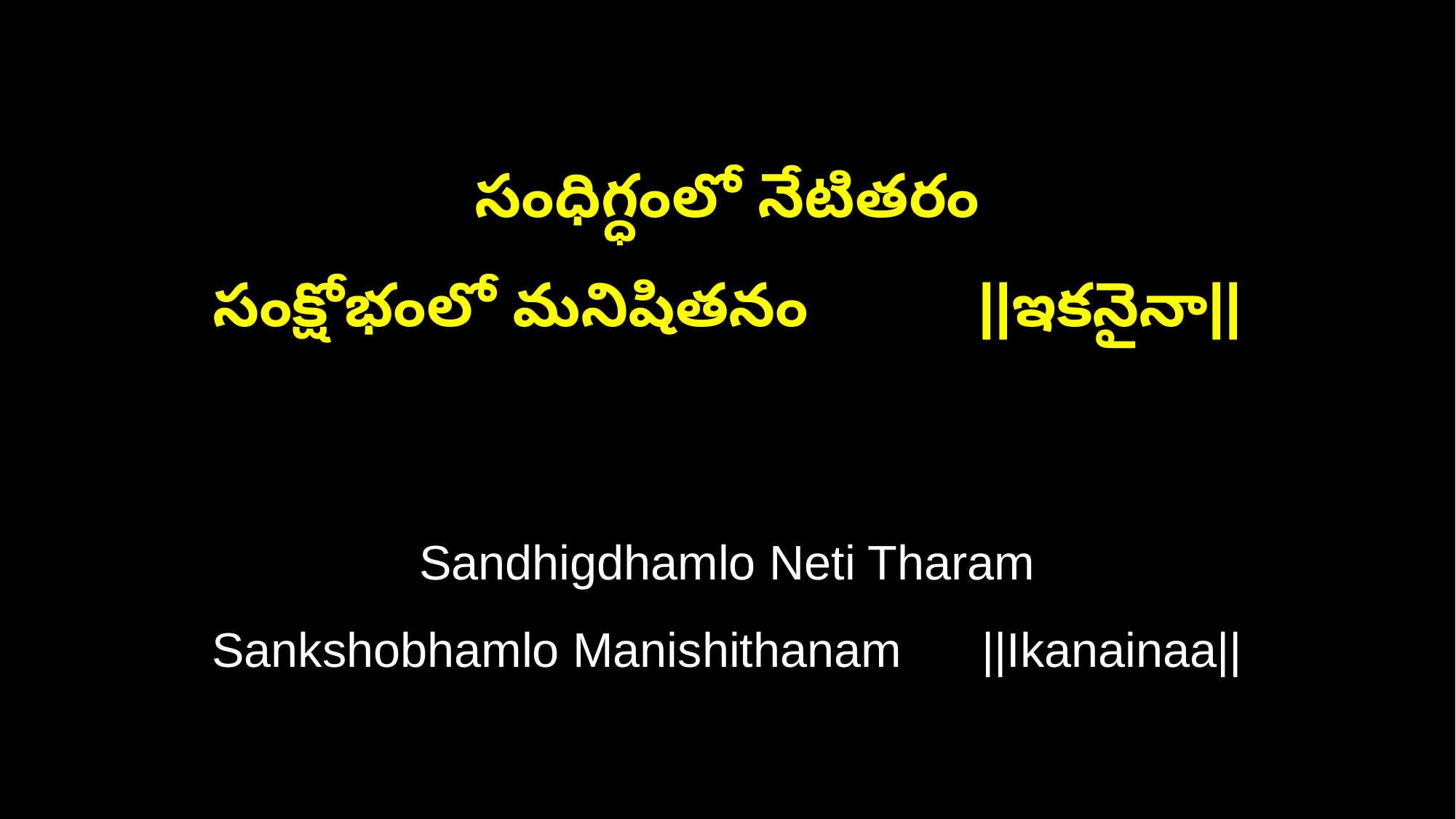

సంధిగ్ధంలో నేటితరం
సంక్షోభంలో మనిషితనం          ||ఇకనైనా||
Sandhigdhamlo Neti Tharam
Sankshobhamlo Manishithanam      ||Ikanainaa||